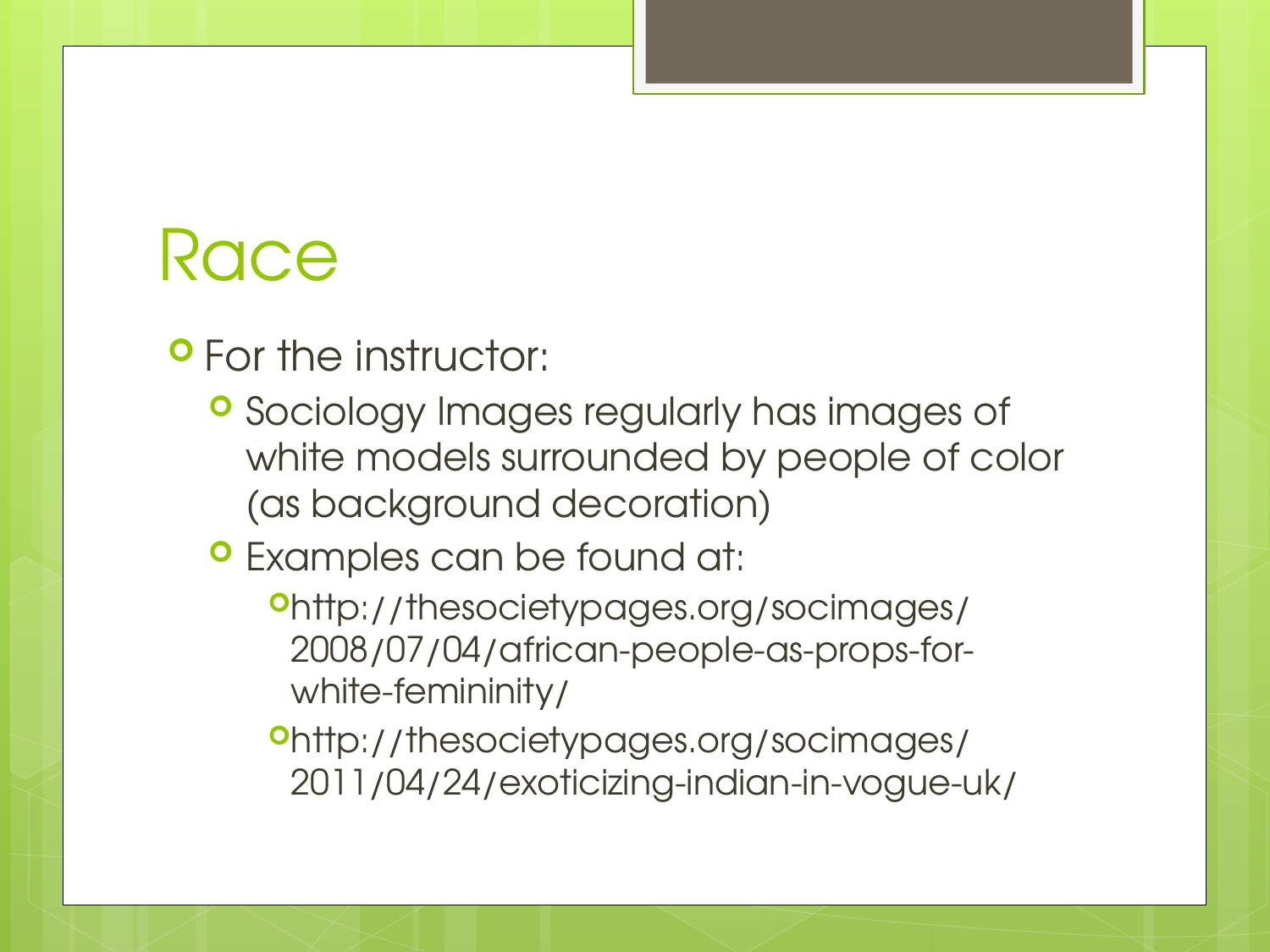

# Race
For the instructor:
Sociology Images regularly has images of white models surrounded by people of color (as background decoration)
Examples can be found at:
http://thesocietypages.org/socimages/2008/07/04/african-people-as-props-for-white-femininity/
http://thesocietypages.org/socimages/2011/04/24/exoticizing-indian-in-vogue-uk/